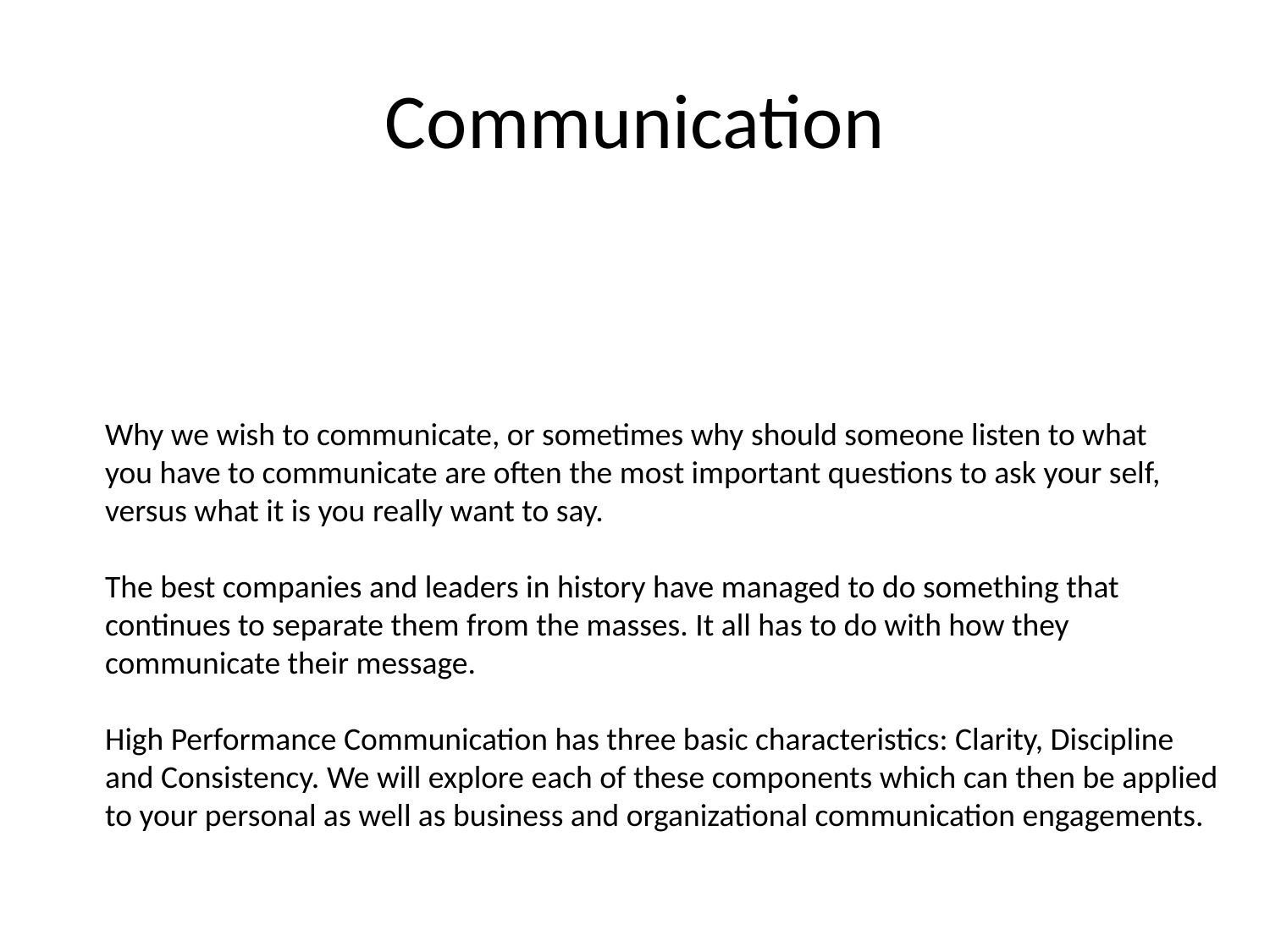

# Communication
Why we wish to communicate, or sometimes why should someone listen to what
you have to communicate are often the most important questions to ask your self,
versus what it is you really want to say.

The best companies and leaders in history have managed to do something that
continues to separate them from the masses. It all has to do with how they
communicate their message.

High Performance Communication has three basic characteristics: Clarity, Discipline
and Consistency. We will explore each of these components which can then be applied
to your personal as well as business and organizational communication engagements.